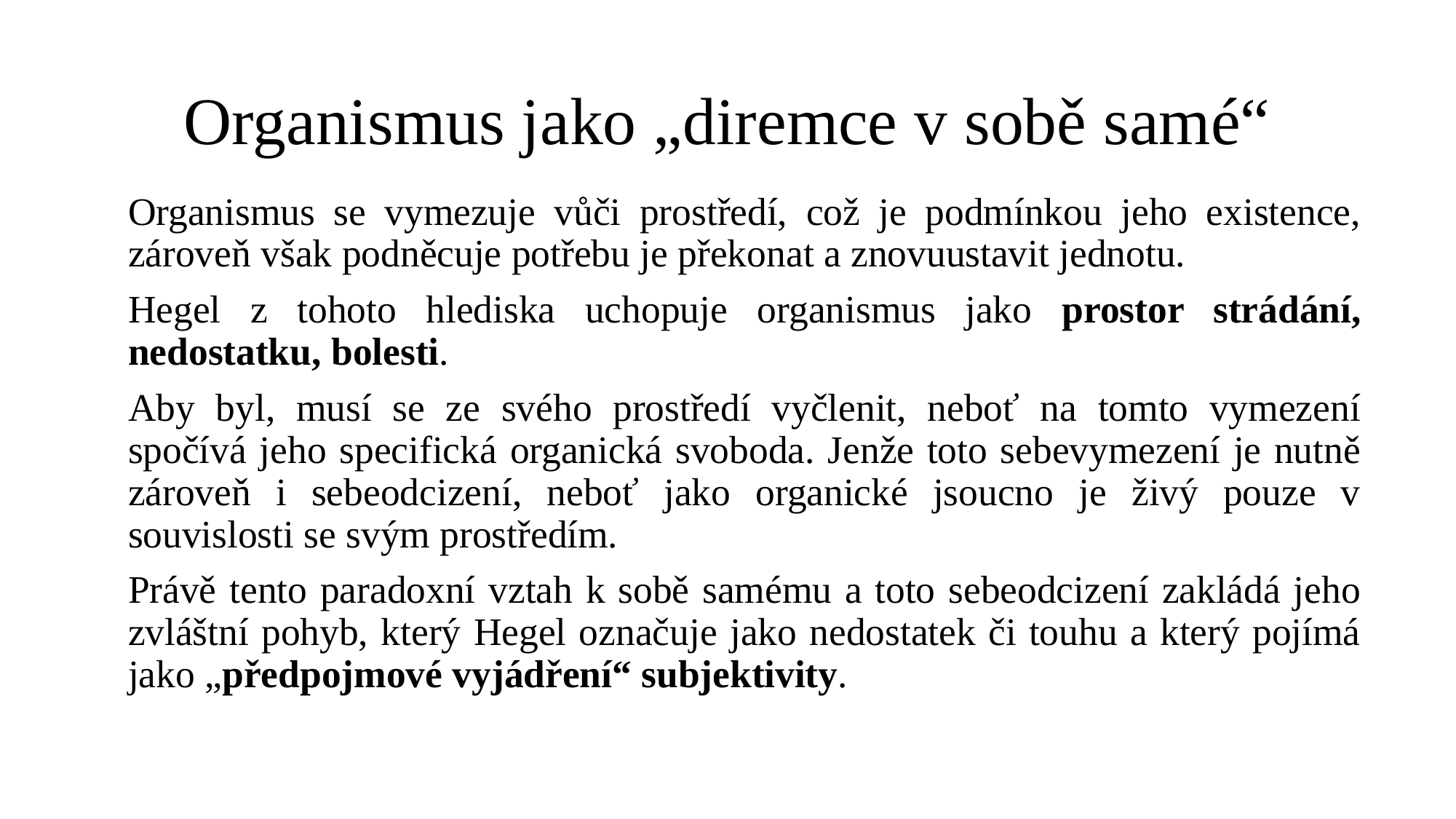

# Organismus jako „diremce v sobě samé“
Organismus se vymezuje vůči prostředí, což je podmínkou jeho existence, zároveň však podněcuje potřebu je překonat a znovuustavit jednotu.
Hegel z tohoto hlediska uchopuje organismus jako prostor strádání, nedostatku, bolesti.
Aby byl, musí se ze svého prostředí vyčlenit, neboť na tomto vymezení spočívá jeho specifická organická svoboda. Jenže toto sebevymezení je nutně zároveň i sebeodcizení, neboť jako organické jsoucno je živý pouze v souvislosti se svým prostředím.
Právě tento paradoxní vztah k sobě samému a toto sebeodcizení zakládá jeho zvláštní pohyb, který Hegel označuje jako nedostatek či touhu a který pojímá jako „předpojmové vyjádření“ subjektivity.